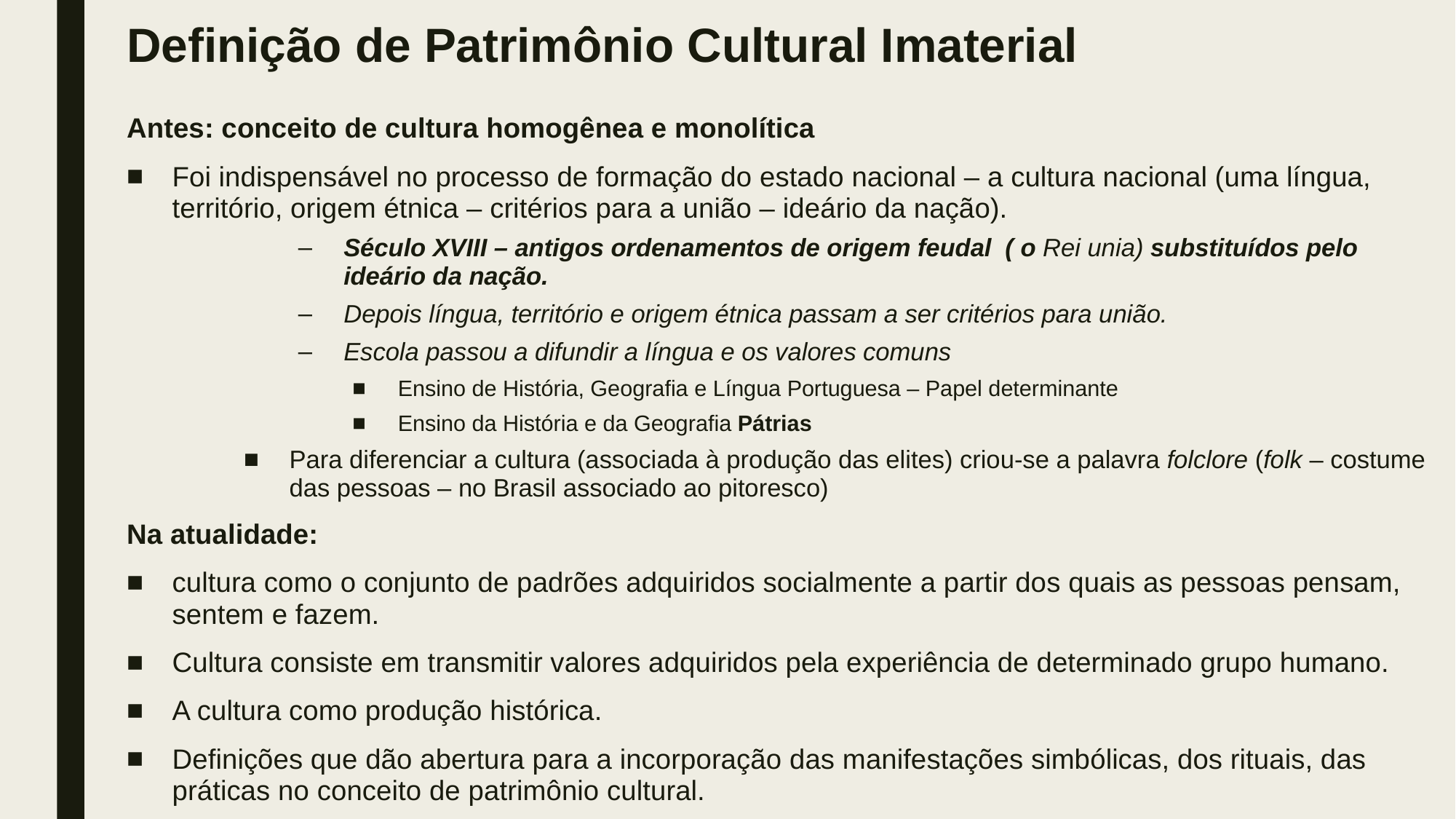

# Definição de Patrimônio Cultural Imaterial
Antes: conceito de cultura homogênea e monolítica
Foi indispensável no processo de formação do estado nacional – a cultura nacional (uma língua, território, origem étnica – critérios para a união – ideário da nação).
Século XVIII – antigos ordenamentos de origem feudal  ( o Rei unia) substituídos pelo ideário da nação.
Depois língua, território e origem étnica passam a ser critérios para união.
Escola passou a difundir a língua e os valores comuns
Ensino de História, Geografia e Língua Portuguesa – Papel determinante
Ensino da História e da Geografia Pátrias
Para diferenciar a cultura (associada à produção das elites) criou-se a palavra folclore (folk – costume das pessoas – no Brasil associado ao pitoresco)
Na atualidade:
cultura como o conjunto de padrões adquiridos socialmente a partir dos quais as pessoas pensam, sentem e fazem.
Cultura consiste em transmitir valores adquiridos pela experiência de determinado grupo humano.
A cultura como produção histórica.
Definições que dão abertura para a incorporação das manifestações simbólicas, dos rituais, das práticas no conceito de patrimônio cultural.